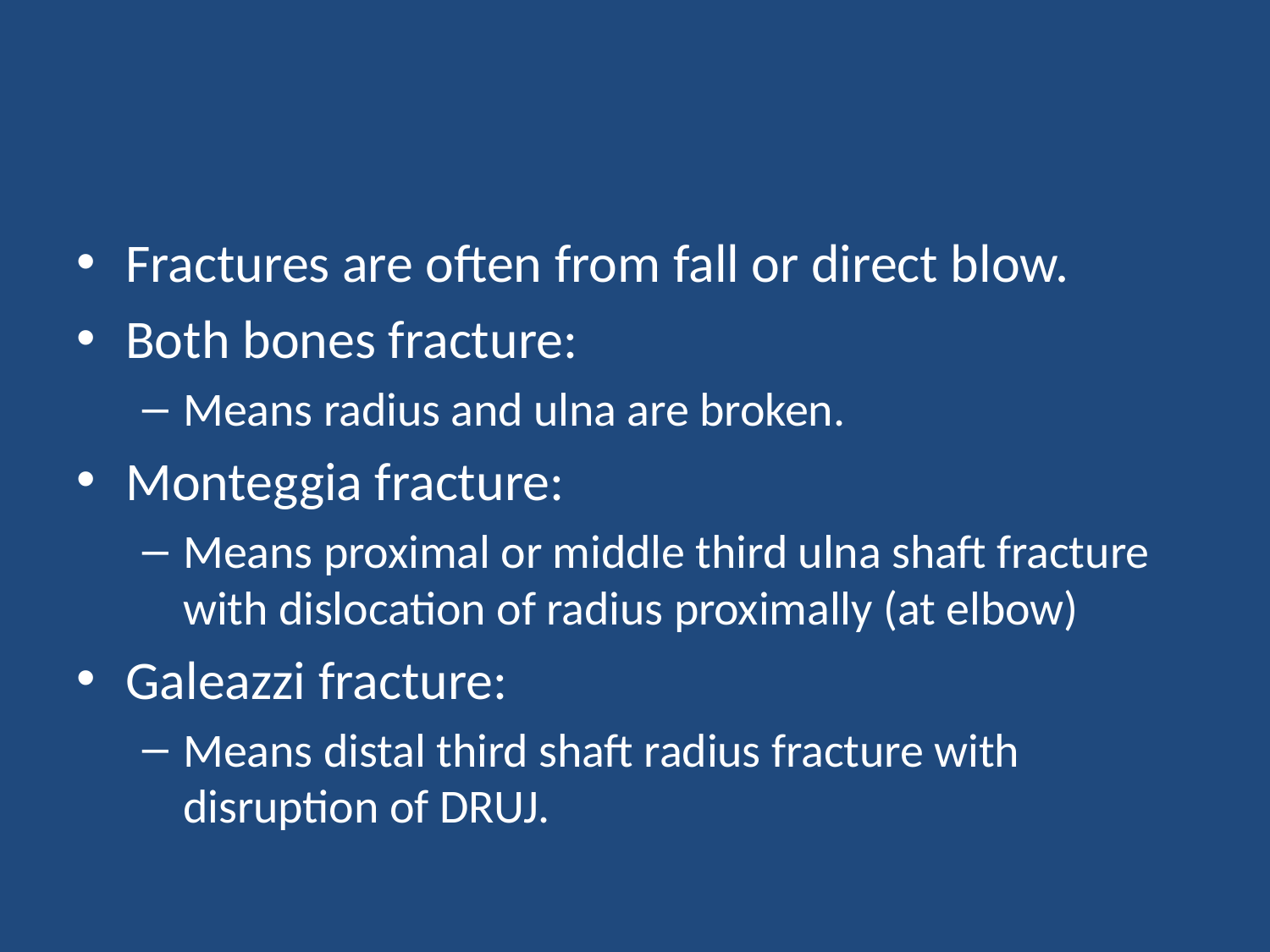

#
Fractures are often from fall or direct blow.
Both bones fracture:
Means radius and ulna are broken.
Monteggia fracture:
Means proximal or middle third ulna shaft fracture with dislocation of radius proximally (at elbow)
Galeazzi fracture:
Means distal third shaft radius fracture with disruption of DRUJ.